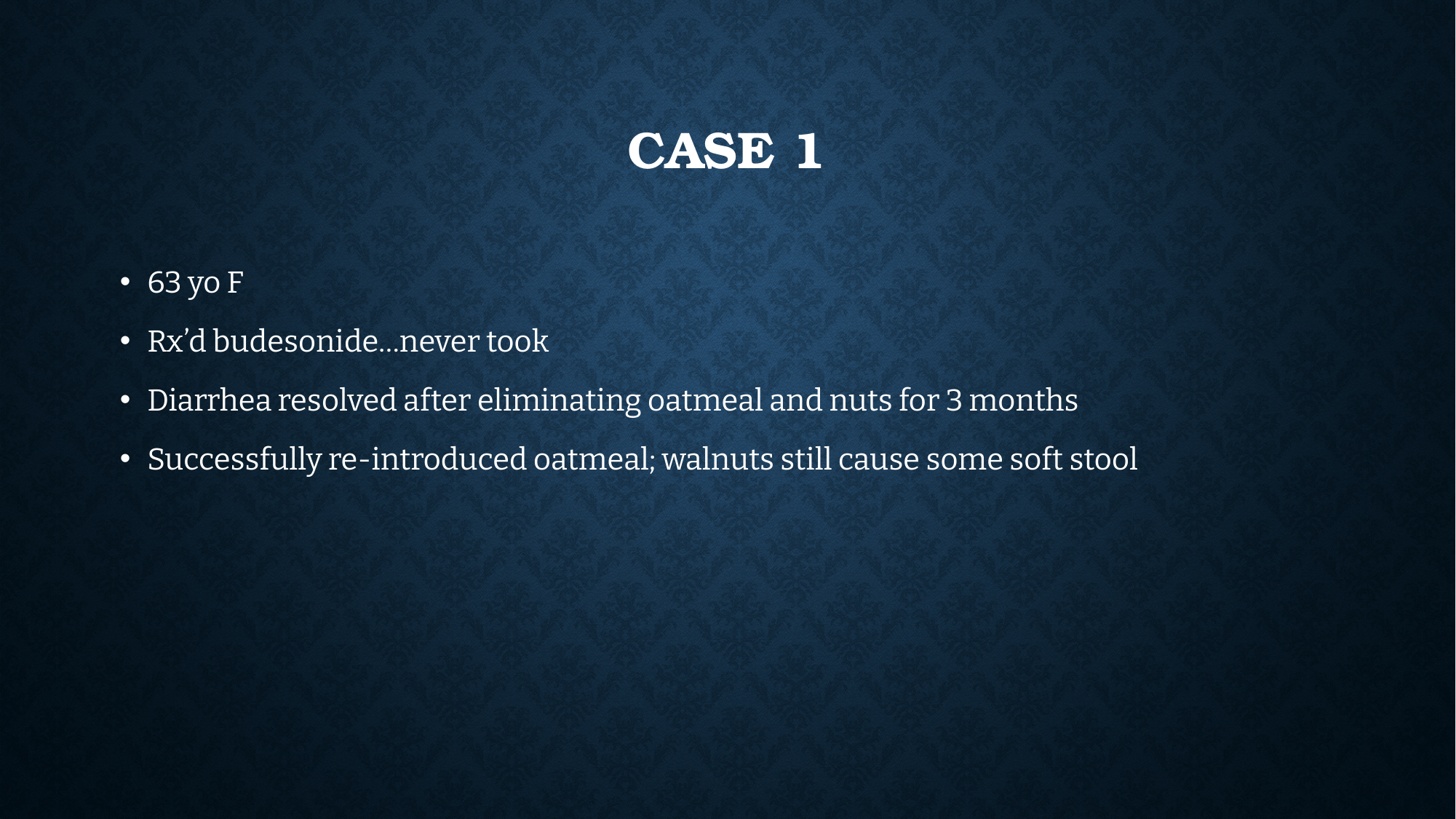

# Case 1
63 yo F
Rx’d budesonide…never took
Diarrhea resolved after eliminating oatmeal and nuts for 3 months
Successfully re-introduced oatmeal; walnuts still cause some soft stool